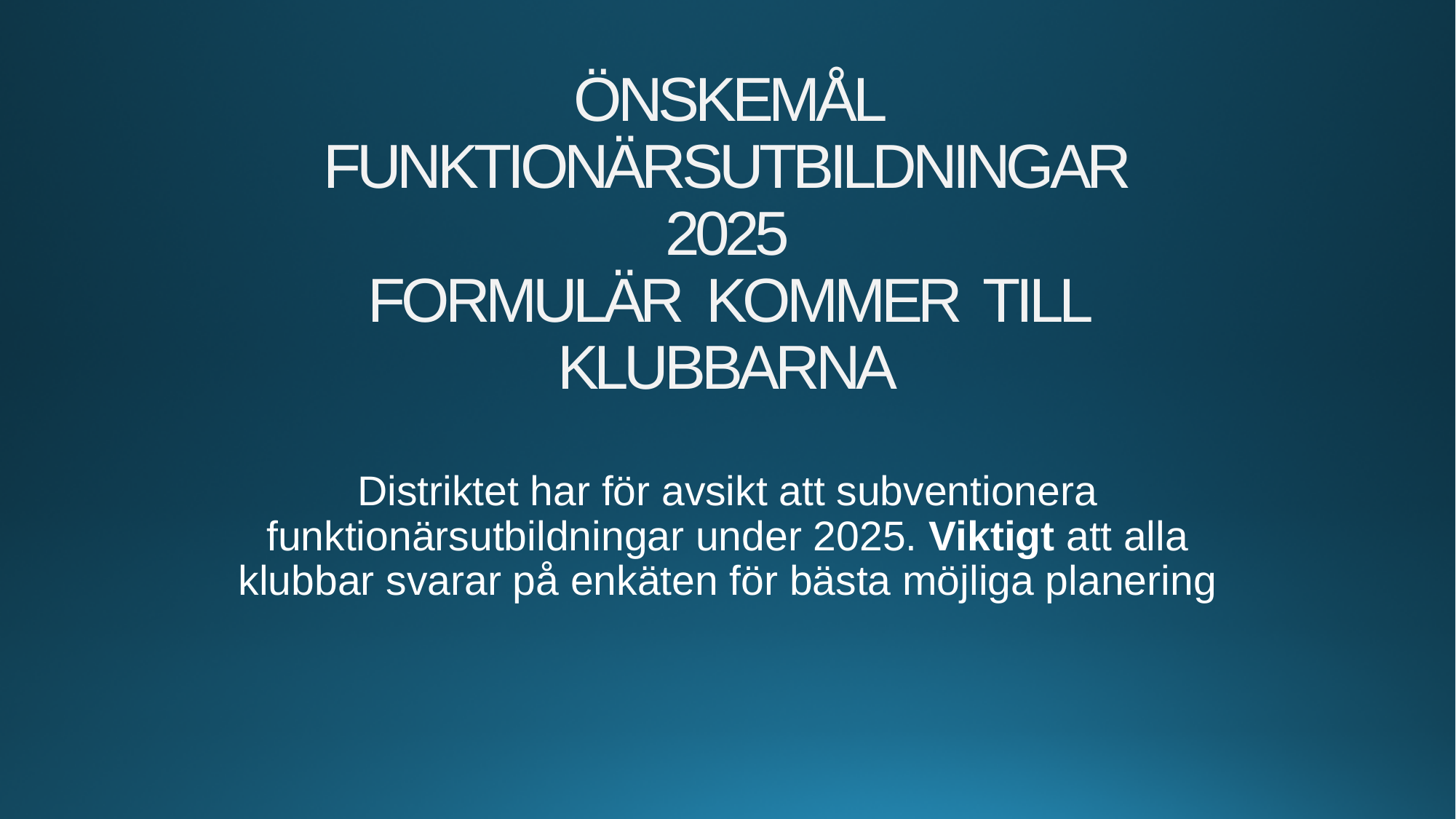

# ÖNSKEMÅL FUNKTIONÄRSUTBILDNINGAR 2025 FORMULÄR  KOMMER  TILL KLUBBARNA Distriktet har för avsikt att subventionera funktionärsutbildningar under 2025. Viktigt att alla klubbar svarar på enkäten för bästa möjliga planering